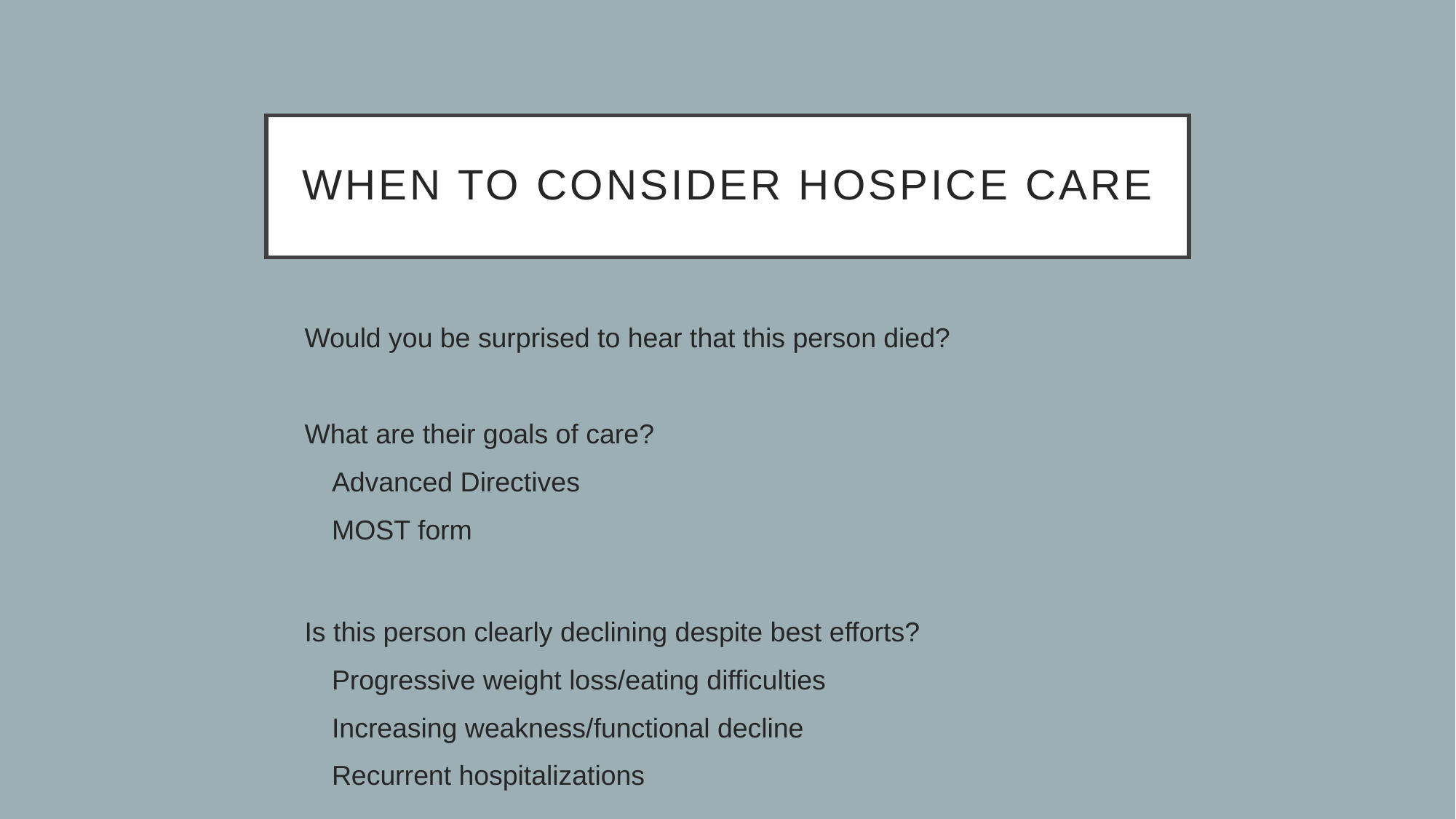

# When to consider Hospice Care
Would you be surprised to hear that this person died?

What are their goals of care?
Advanced Directives
MOST form

Is this person clearly declining despite best efforts?
Progressive weight loss/eating difficulties
Increasing weakness/functional decline
Recurrent hospitalizations